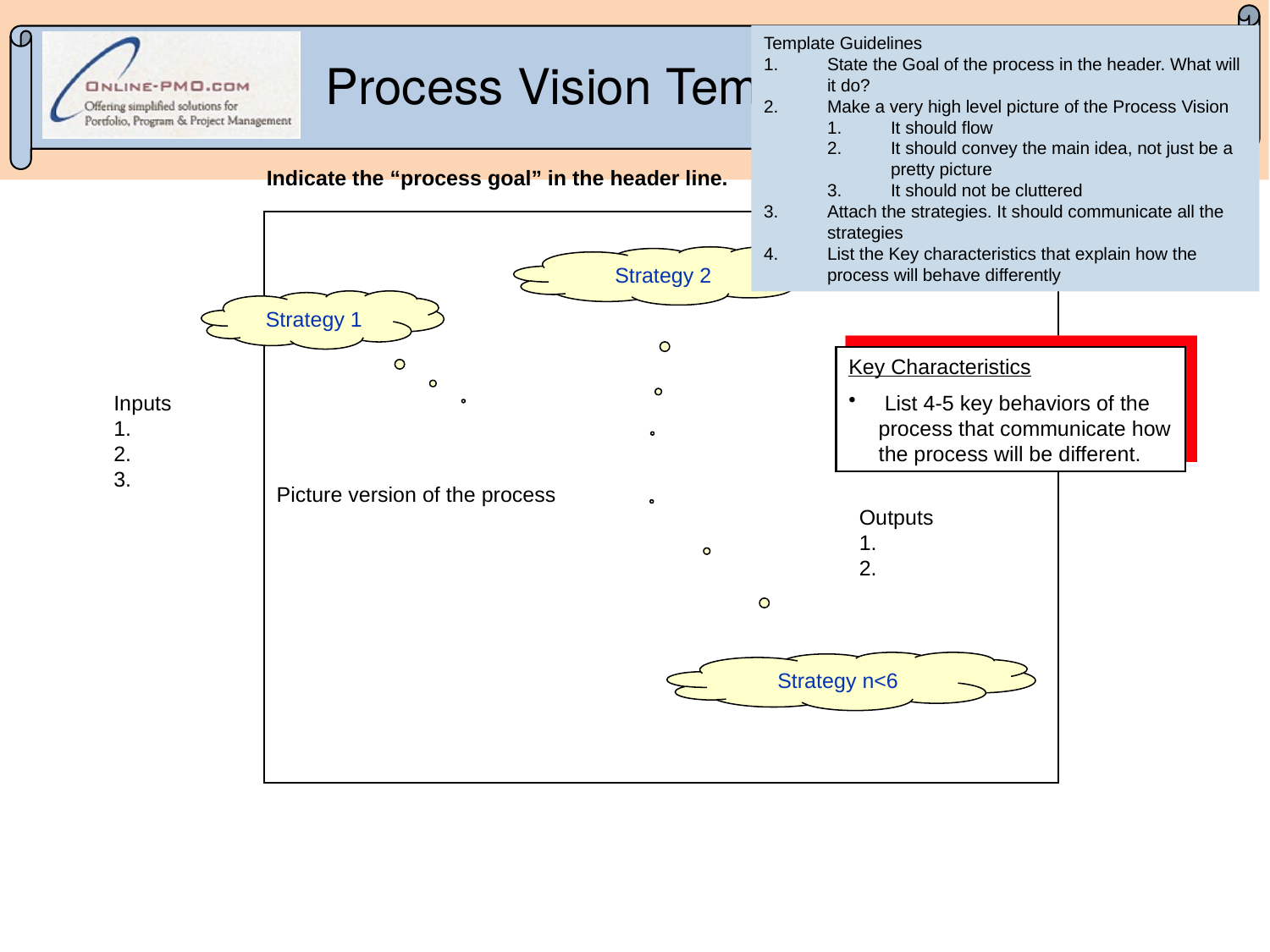

Template Guidelines
State the Goal of the process in the header. What will it do?
Make a very high level picture of the Process Vision
It should flow
It should convey the main idea, not just be a pretty picture
It should not be cluttered
Attach the strategies. It should communicate all the strategies
List the Key characteristics that explain how the process will behave differently
# Process Vision Template
Indicate the “process goal” in the header line.

Strategy 2
Strategy 1
Key Characteristics
 List 4-5 key behaviors of the process that communicate how the process will be different.
Inputs

Picture version of the process
Outputs

Strategy n<6